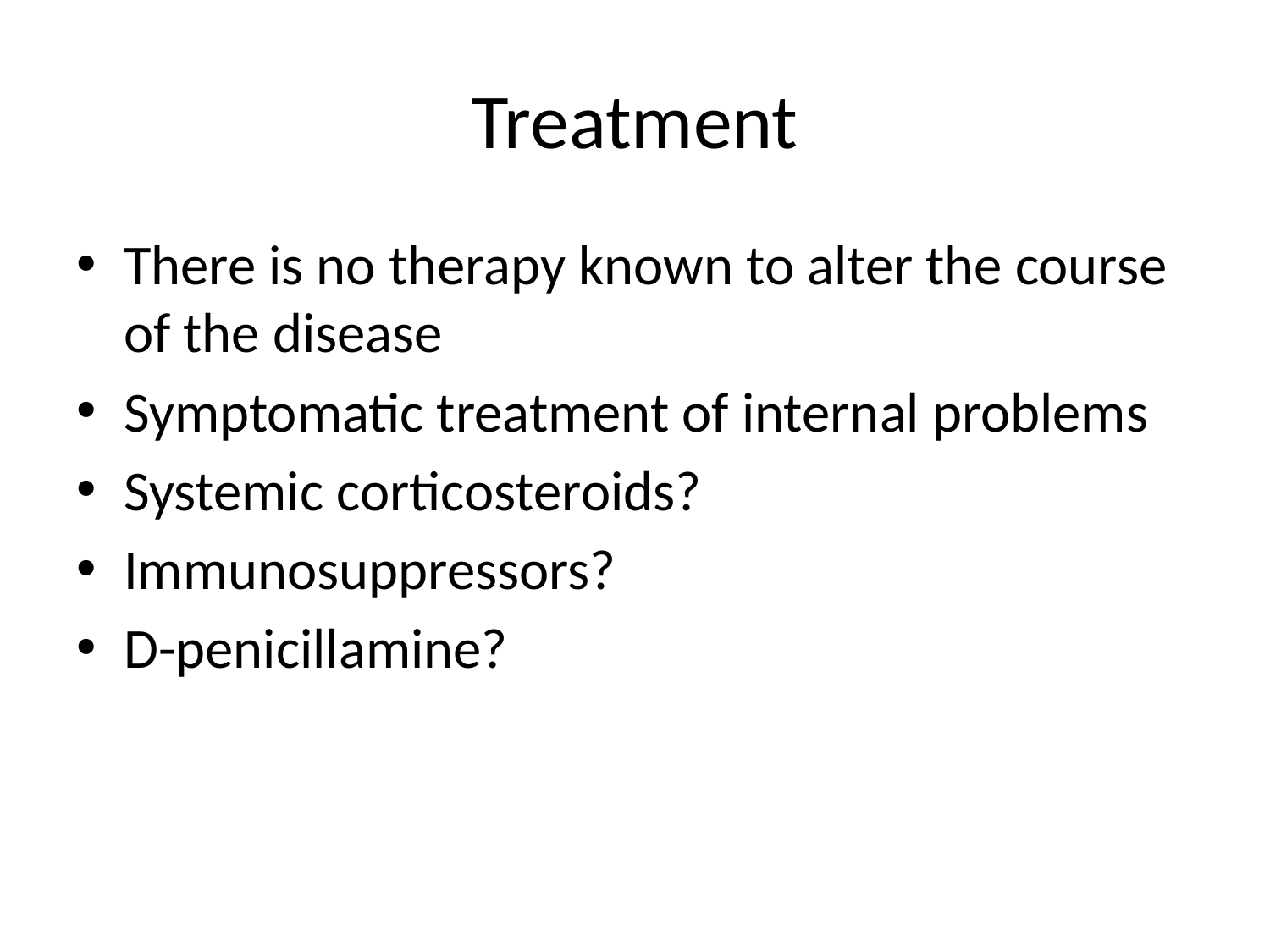

# Treatment
There is no therapy known to alter the course of the disease
Symptomatic treatment of internal problems
Systemic corticosteroids?
Immunosuppressors?
D-penicillamine?